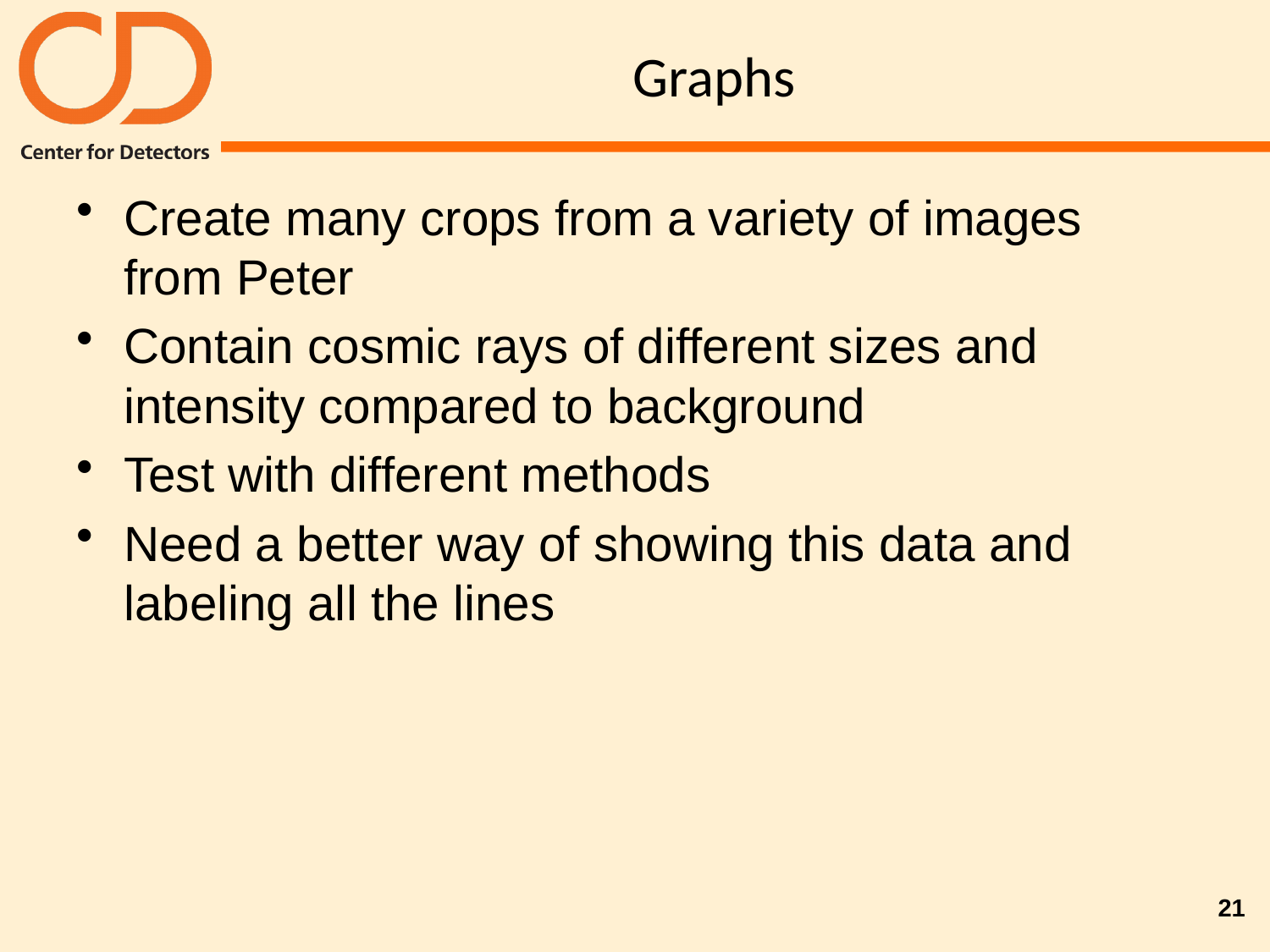

# Graphs
Create many crops from a variety of images from Peter
Contain cosmic rays of different sizes and intensity compared to background
Test with different methods
Need a better way of showing this data and labeling all the lines

21